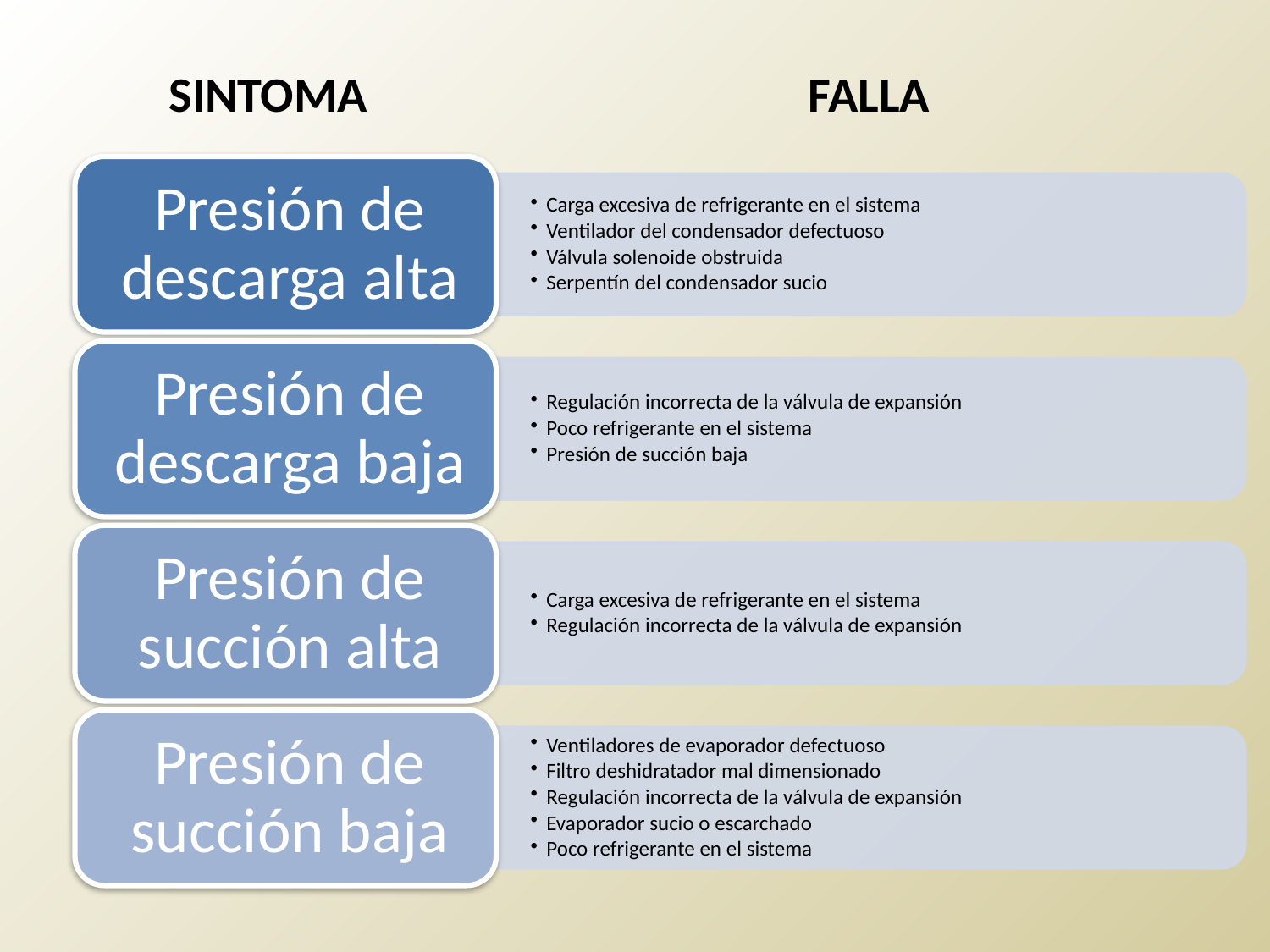

SINTOMA
FALLA
Carga excesiva de refrigerante en el sistema
Ventilador del condensador defectuoso
Válvula solenoide obstruida
Serpentín del condensador sucio
Presión de descarga alta
Regulación incorrecta de la válvula de expansión
Poco refrigerante en el sistema
Presión de succión baja
Presión de descarga baja
Carga excesiva de refrigerante en el sistema
Regulación incorrecta de la válvula de expansión
Presión de succión alta
Ventiladores de evaporador defectuoso
Filtro deshidratador mal dimensionado
Regulación incorrecta de la válvula de expansión
Evaporador sucio o escarchado
Poco refrigerante en el sistema
Presión de succión baja